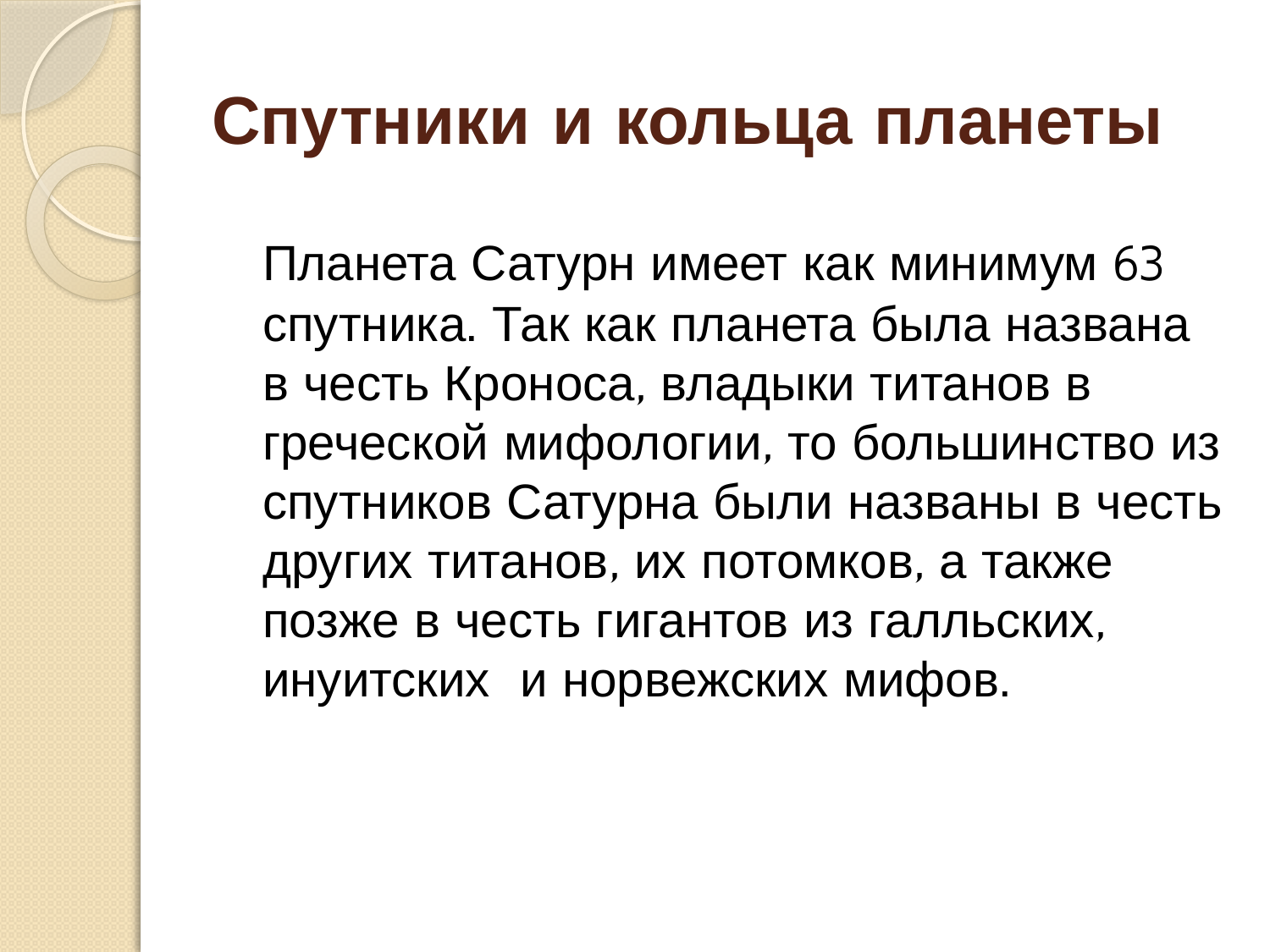

# Спутники и кольца планеты
	Планета Сатурн имеет как минимум 63 спутника. Так как планета была названа в честь Кроноса, владыки титанов в греческой мифологии, то большинство из спутников Сатурна были названы в честь других титанов, их потомков, а также позже в честь гигантов из галльских, инуитских  и норвежских мифов.